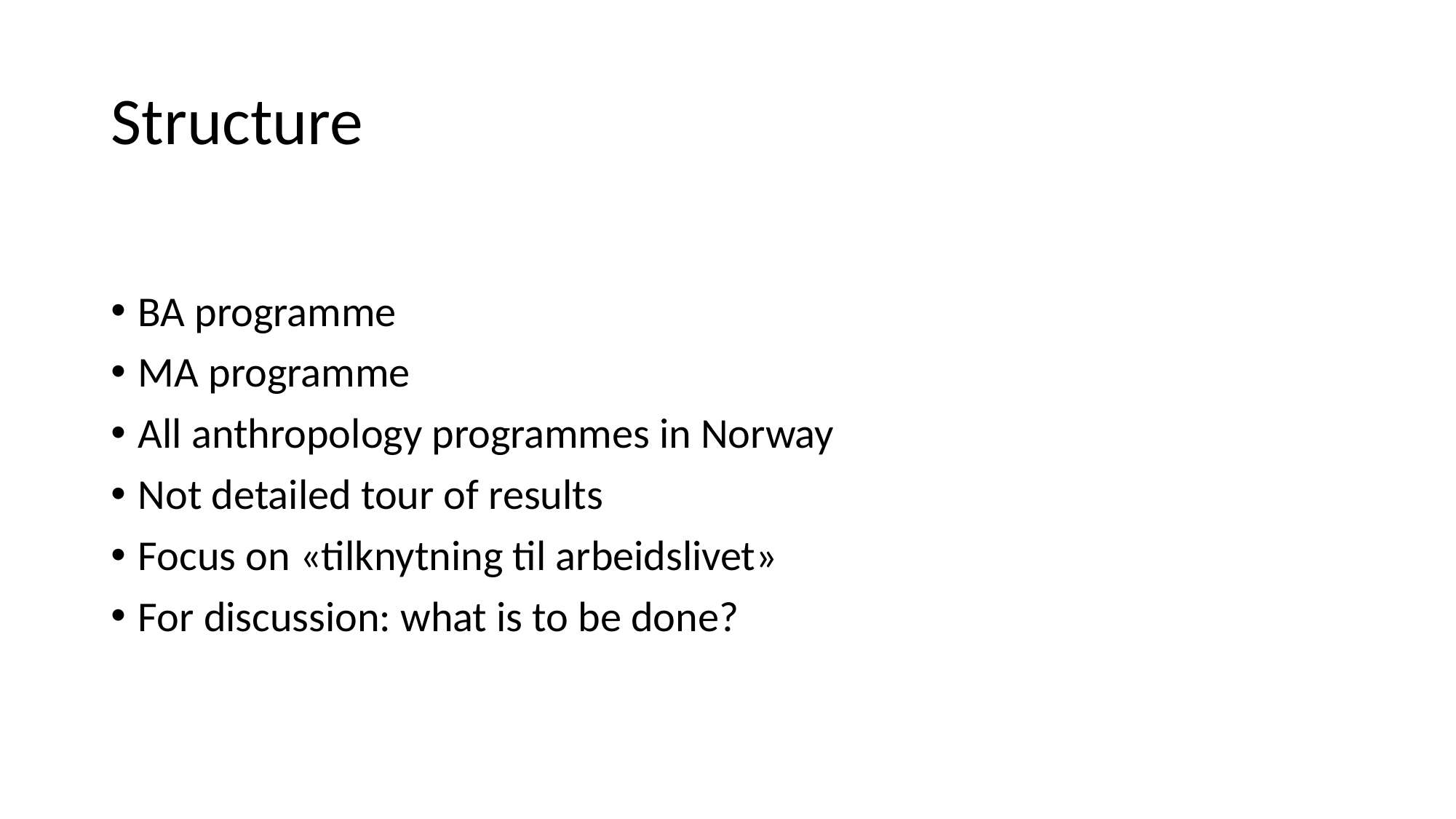

# Structure

BA programme
MA programme
All anthropology programmes in Norway
Not detailed tour of results
Focus on «tilknytning til arbeidslivet»
For discussion: what is to be done?